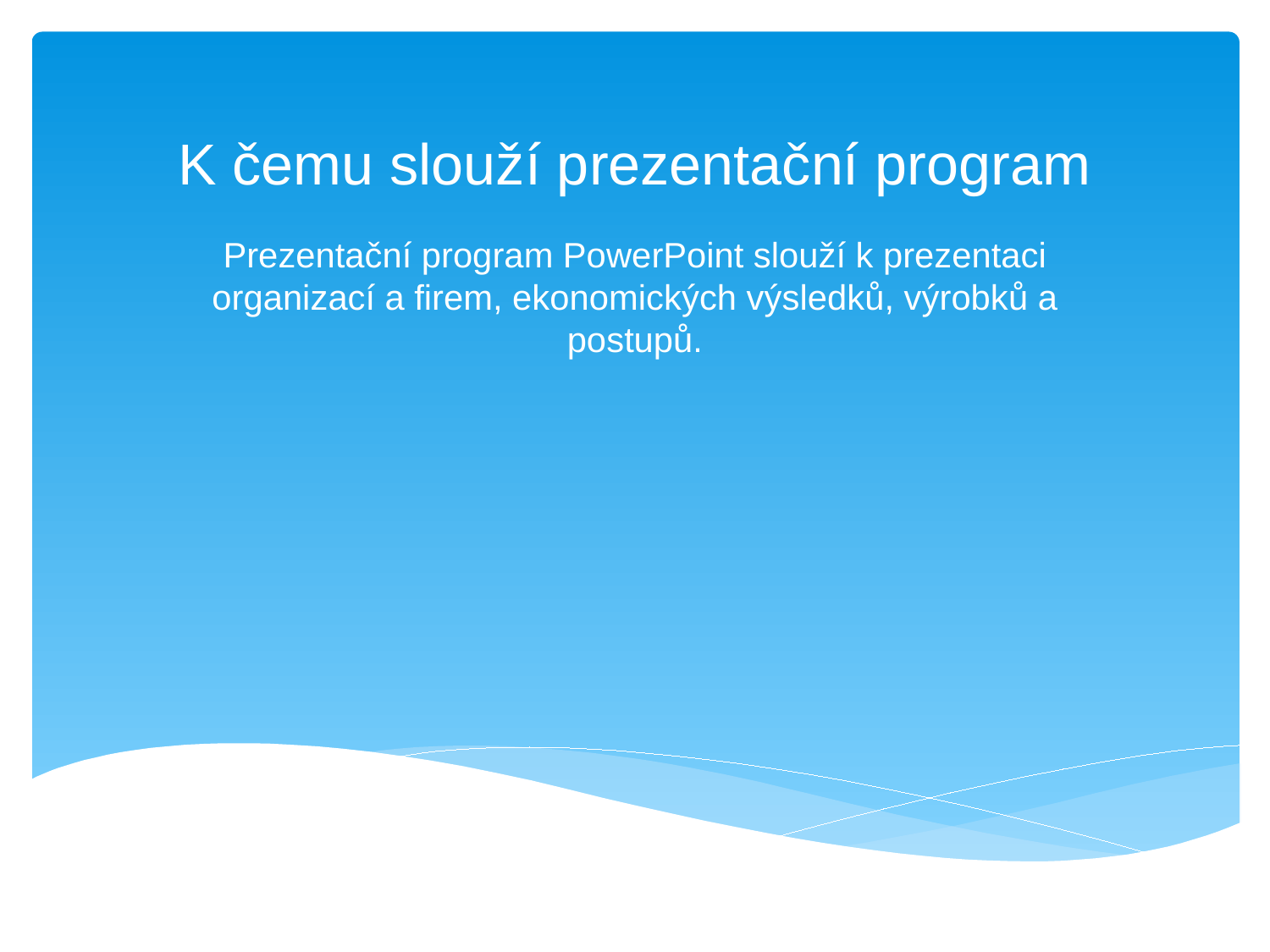

# K čemu slouží prezentační program
Prezentační program PowerPoint slouží k prezentaci organizací a firem, ekonomických výsledků, výrobků a postupů.